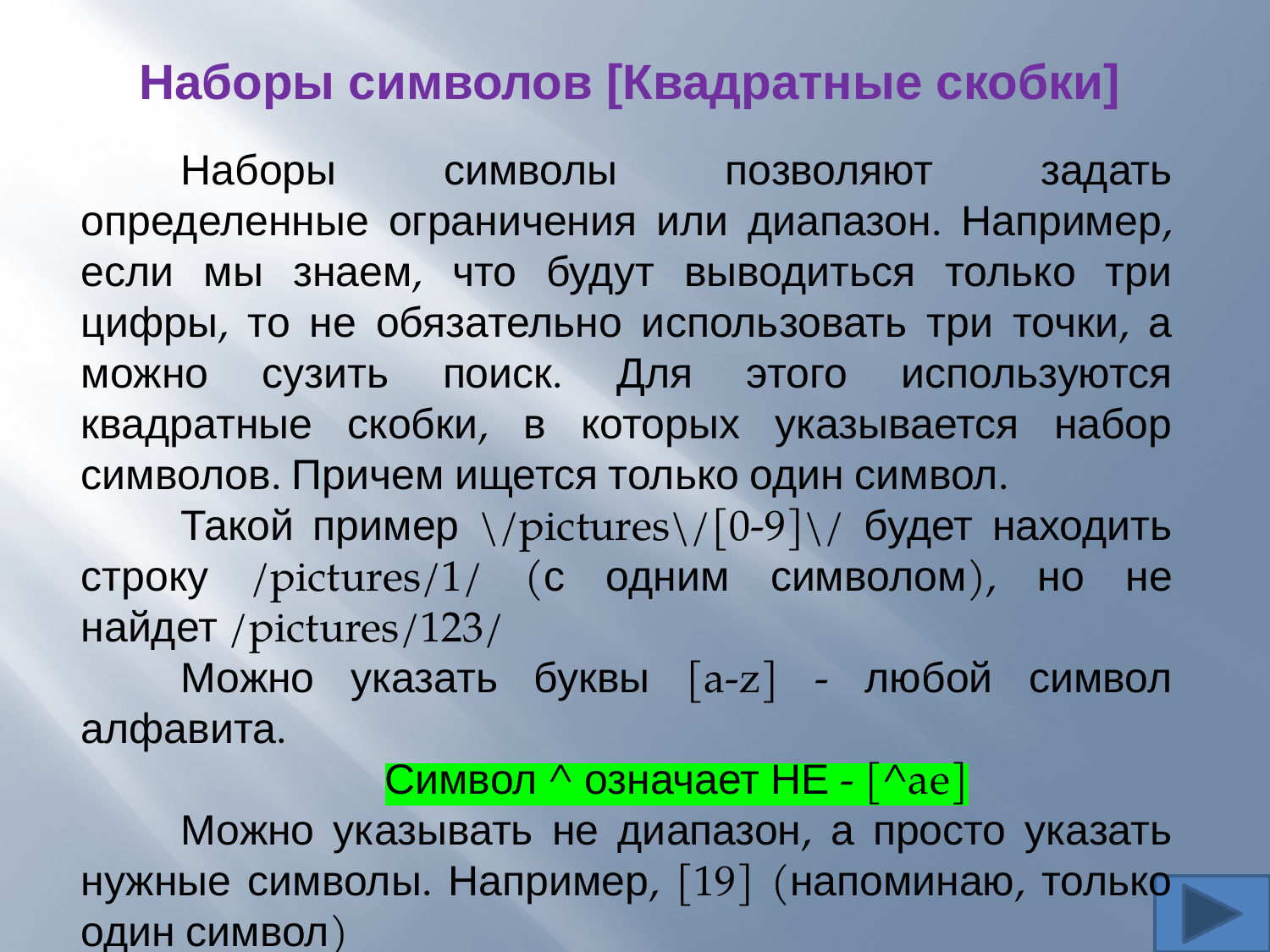

# Наборы символов [Квадратные скобки]
Наборы символы позволяют задать определенные ограничения или диапазон. Например, если мы знаем, что будут выводиться только три цифры, то не обязательно использовать три точки, а можно сузить поиск. Для этого используются квадратные скобки, в которых указывается набор символов. Причем ищется только один символ.
Такой пример \/pictures\/[0-9]\/ будет находить строку /pictures/1/ (с одним символом), но не найдет /pictures/123/
Можно указать буквы [a-z] - любой символ алфавита.
Символ ^ означает НЕ - [^ae]
Можно указывать не диапазон, а просто указать нужные символы. Например, [19] (напоминаю, только один символ)
Тогда \/pictures\/[19]\/ найдет варианты /pictures/1/ и /pictures/9/

8